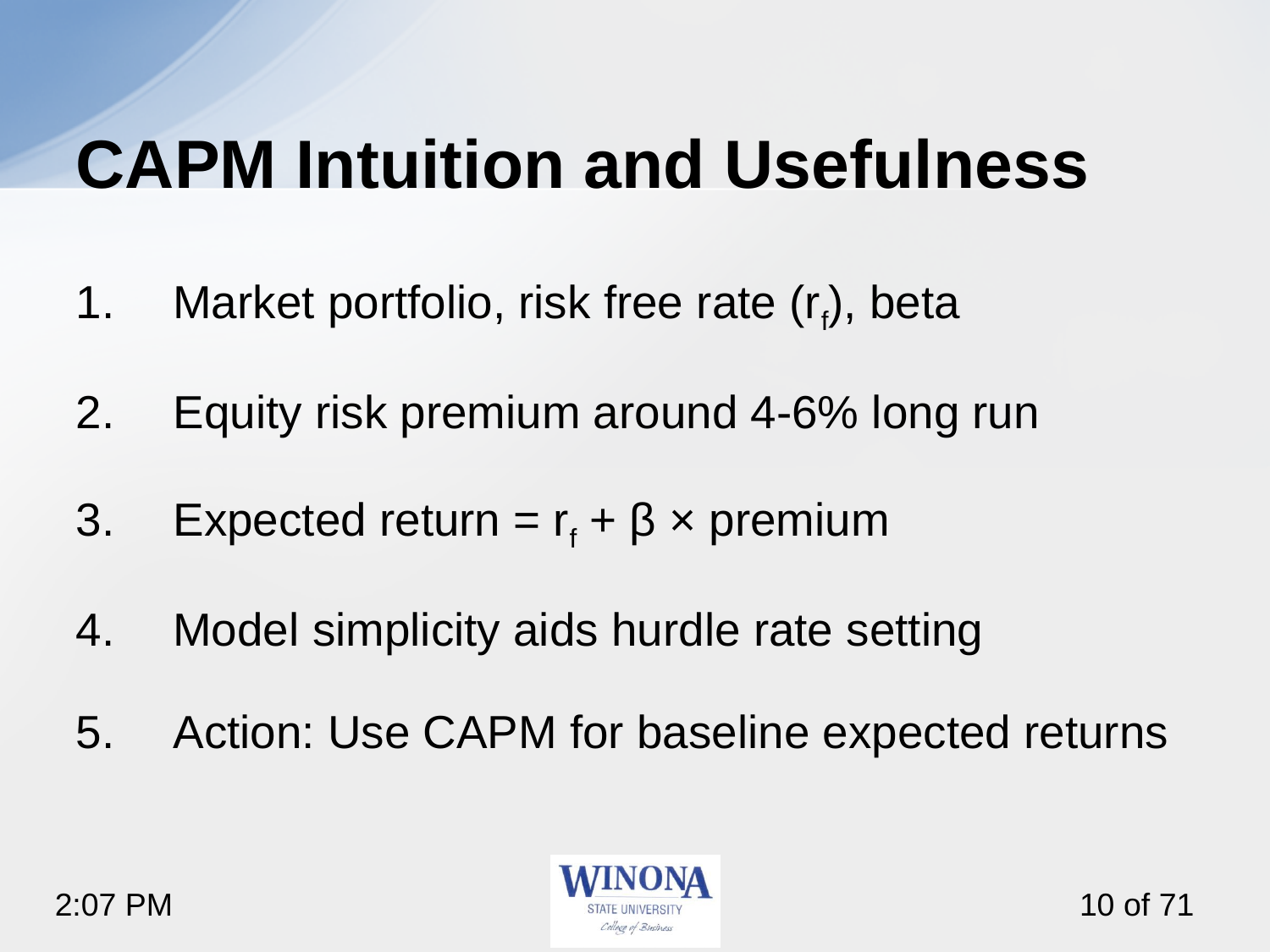

# CAPM Intuition and Usefulness
Market portfolio, risk free rate (rf), beta
Equity risk premium around 4-6% long run
Expected return = rf + β × premium
Model simplicity aids hurdle rate setting
Action: Use CAPM for baseline expected returns